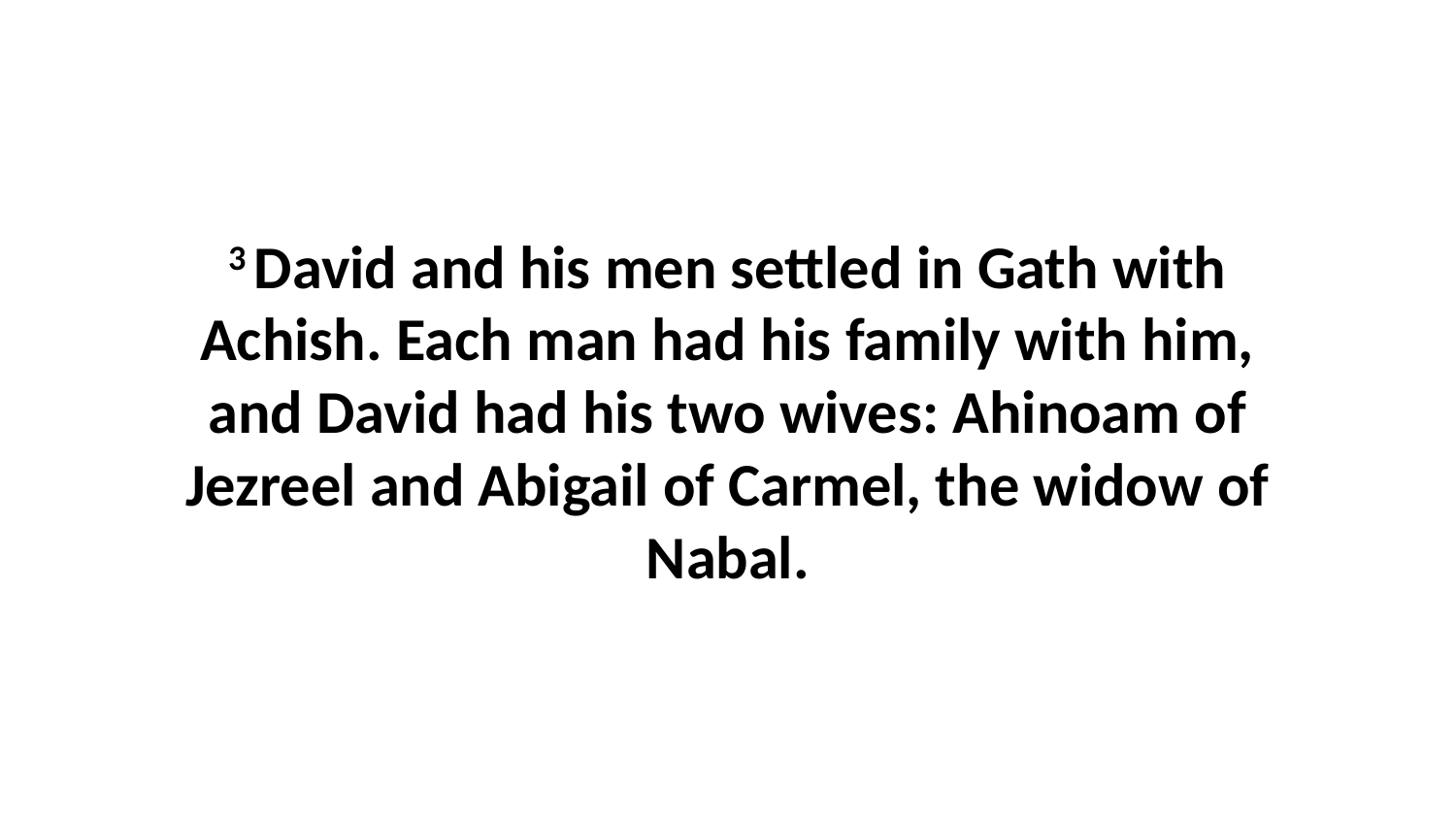

3 David and his men settled in Gath with Achish. Each man had his family with him, and David had his two wives: Ahinoam of Jezreel and Abigail of Carmel, the widow of Nabal.